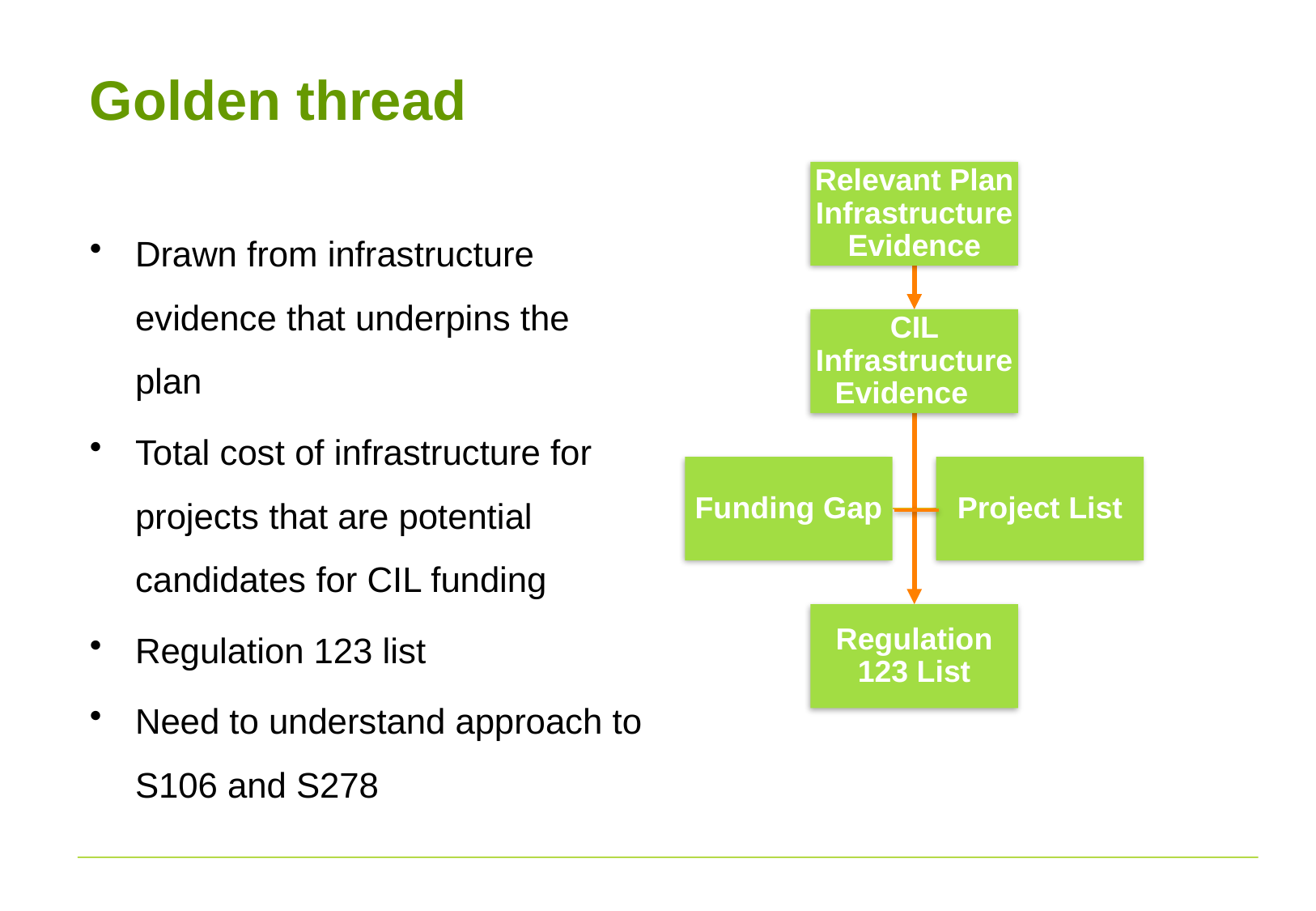

# Golden thread
Relevant Plan Infrastructure Evidence
CIL Infrastructure Evidence
Regulation 123 List
Funding Gap
Project List
Drawn from infrastructure evidence that underpins the plan
Total cost of infrastructure for projects that are potential candidates for CIL funding
Regulation 123 list
Need to understand approach to S106 and S278